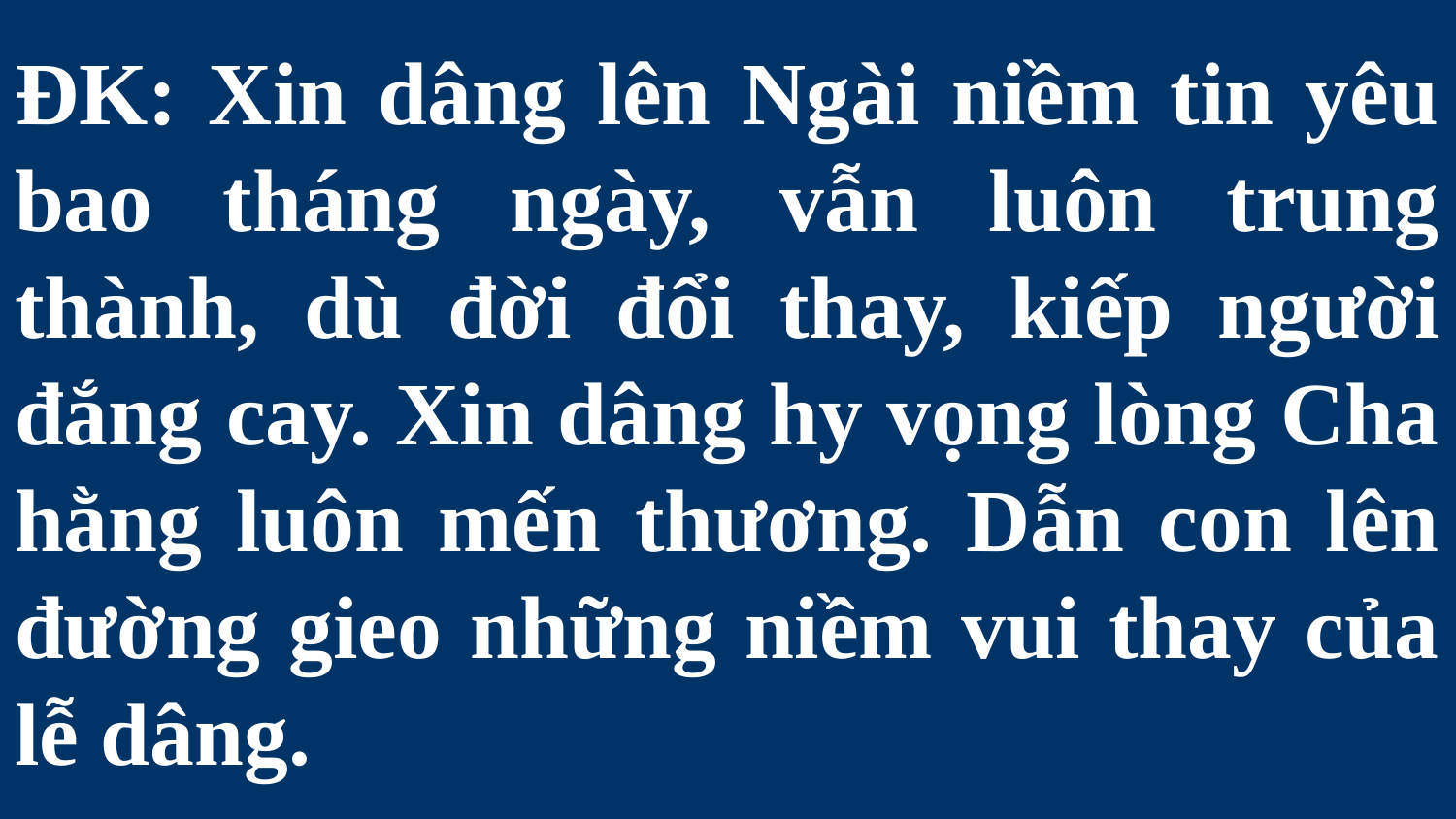

# ĐK: Xin dâng lên Ngài niềm tin yêu bao tháng ngày, vẫn luôn trung thành, dù đời đổi thay, kiếp người đắng cay. Xin dâng hy vọng lòng Cha hằng luôn mến thương. Dẫn con lên đường gieo những niềm vui thay của lễ dâng.